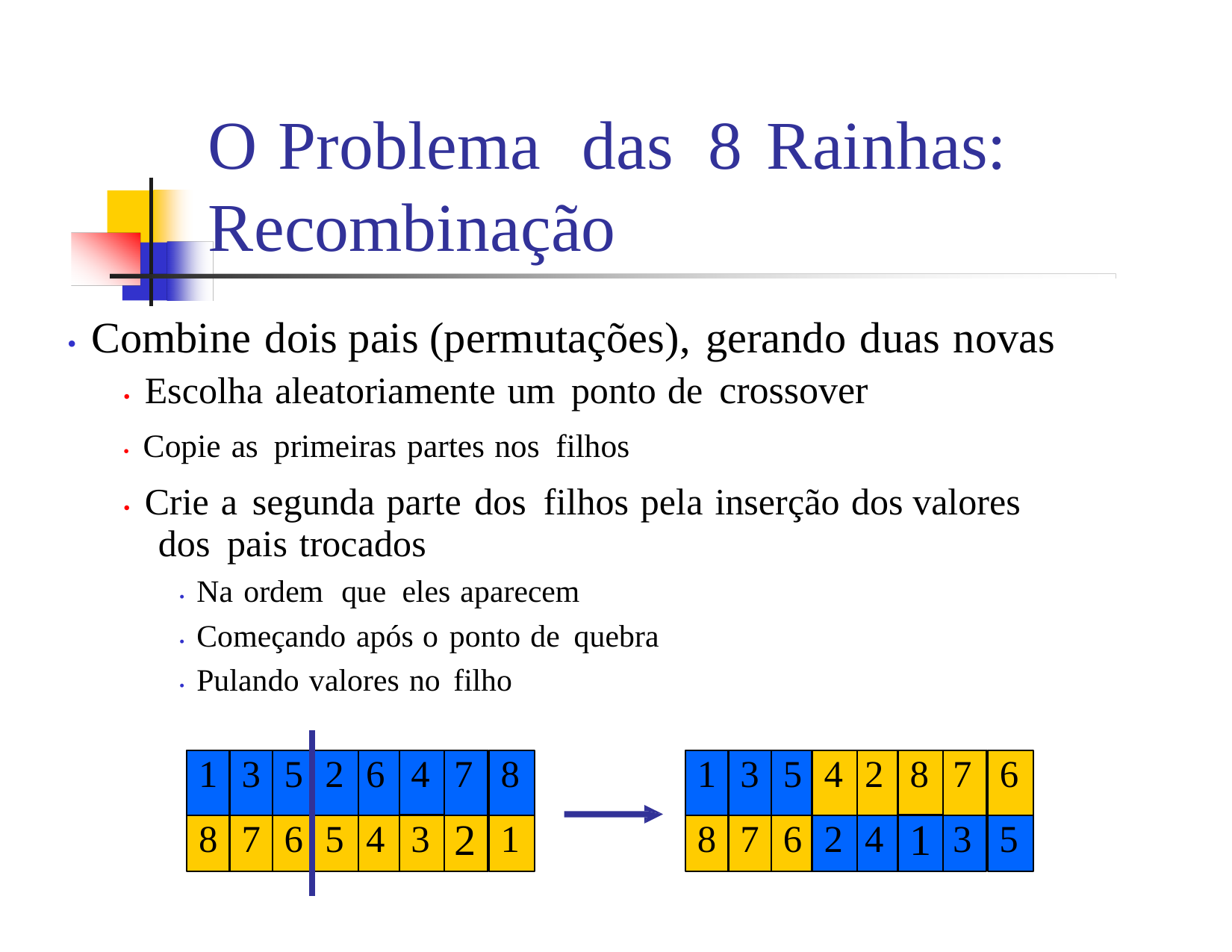

O
Problema
das
8
Rainhas:

Recombinação

• Combine dois pais (permutações), gerando duas novas
• Escolha aleatoriamente um ponto de crossover
• Copie as primeiras partes nos filhos
• Crie a segunda parte dos filhos pela inserção dos valores
dos pais trocados
• Na ordem  que  eles aparecem
• Começando após o ponto de quebra
• Pulando valores no filho

1

3

5

4

2

8

7
6

1

3

5

2

6

4

7
8

8

7

6

5
4

3

2
1

8

7

6

2
4

1

3
5